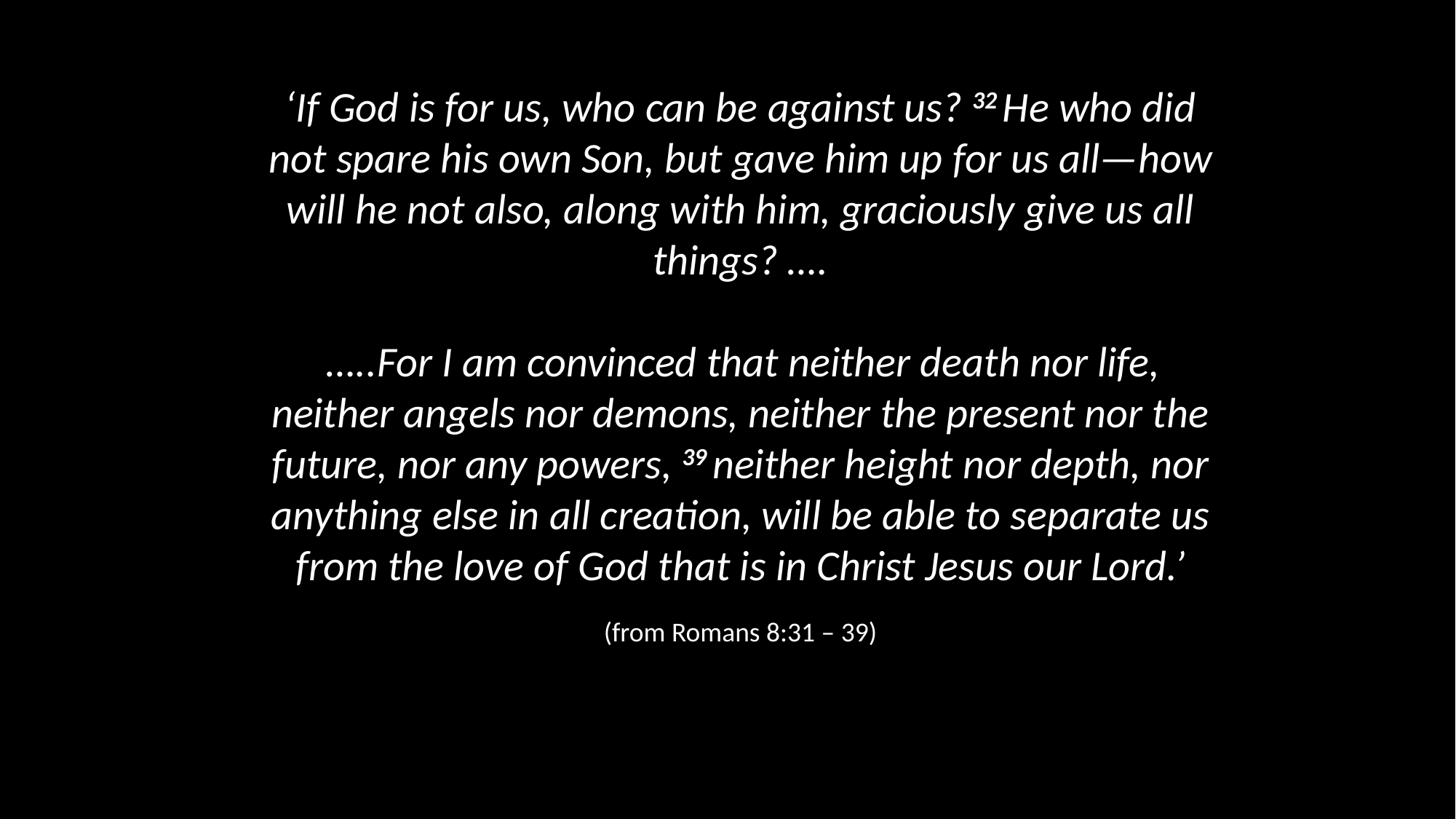

‘If God is for us, who can be against us? 32 He who did not spare his own Son, but gave him up for us all—how will he not also, along with him, graciously give us all things? ….

 …..For I am convinced that neither death nor life, neither angels nor demons, neither the present nor the future, nor any powers, 39 neither height nor depth, nor anything else in all creation, will be able to separate us from the love of God that is in Christ Jesus our Lord.’

(from Romans 8:31 – 39)